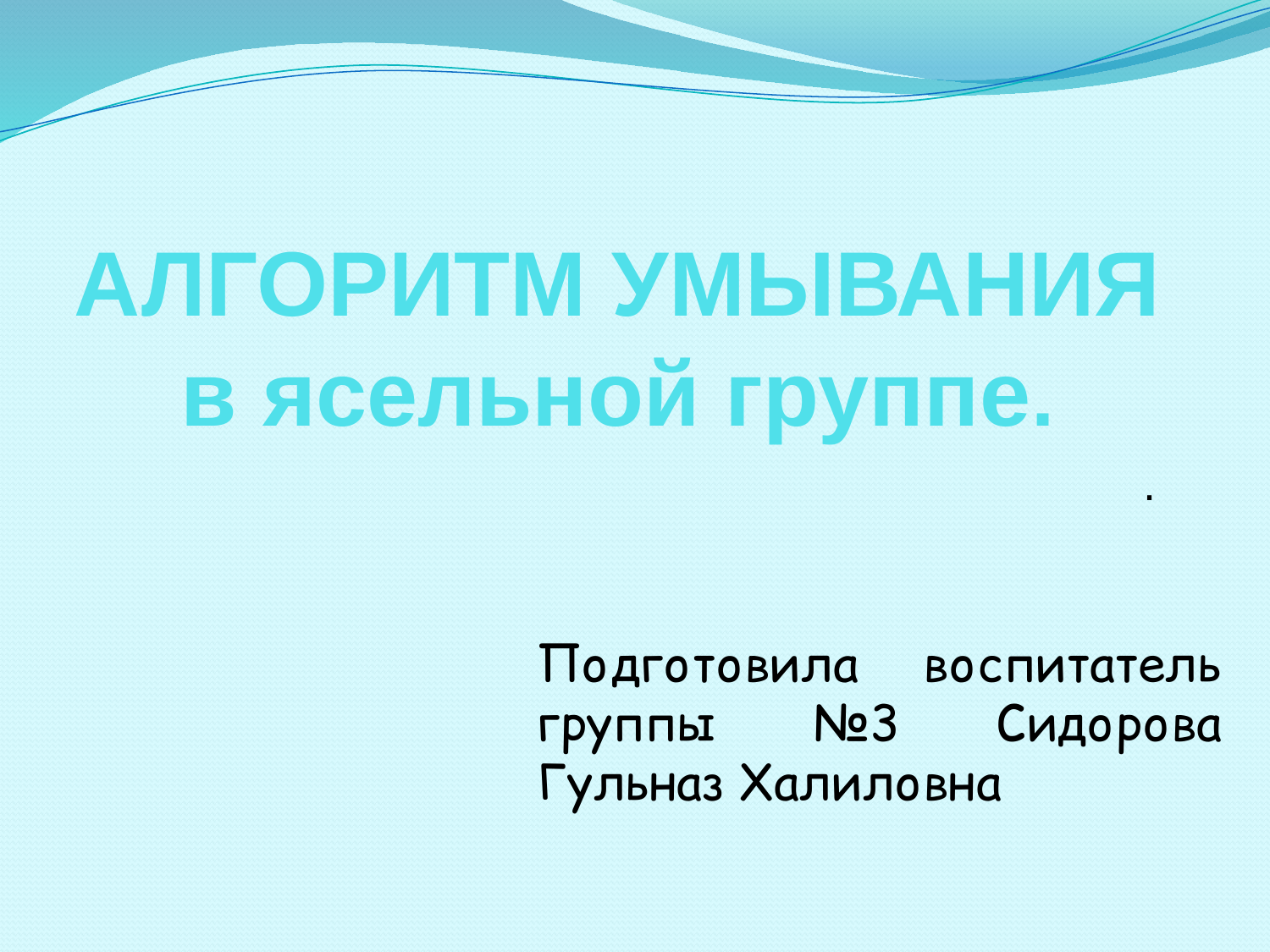

# АЛГОРИТМ УМЫВАНИЯ в ясельной группе.
.
Подготовила воспитатель группы №3 Сидорова Гульназ Халиловна